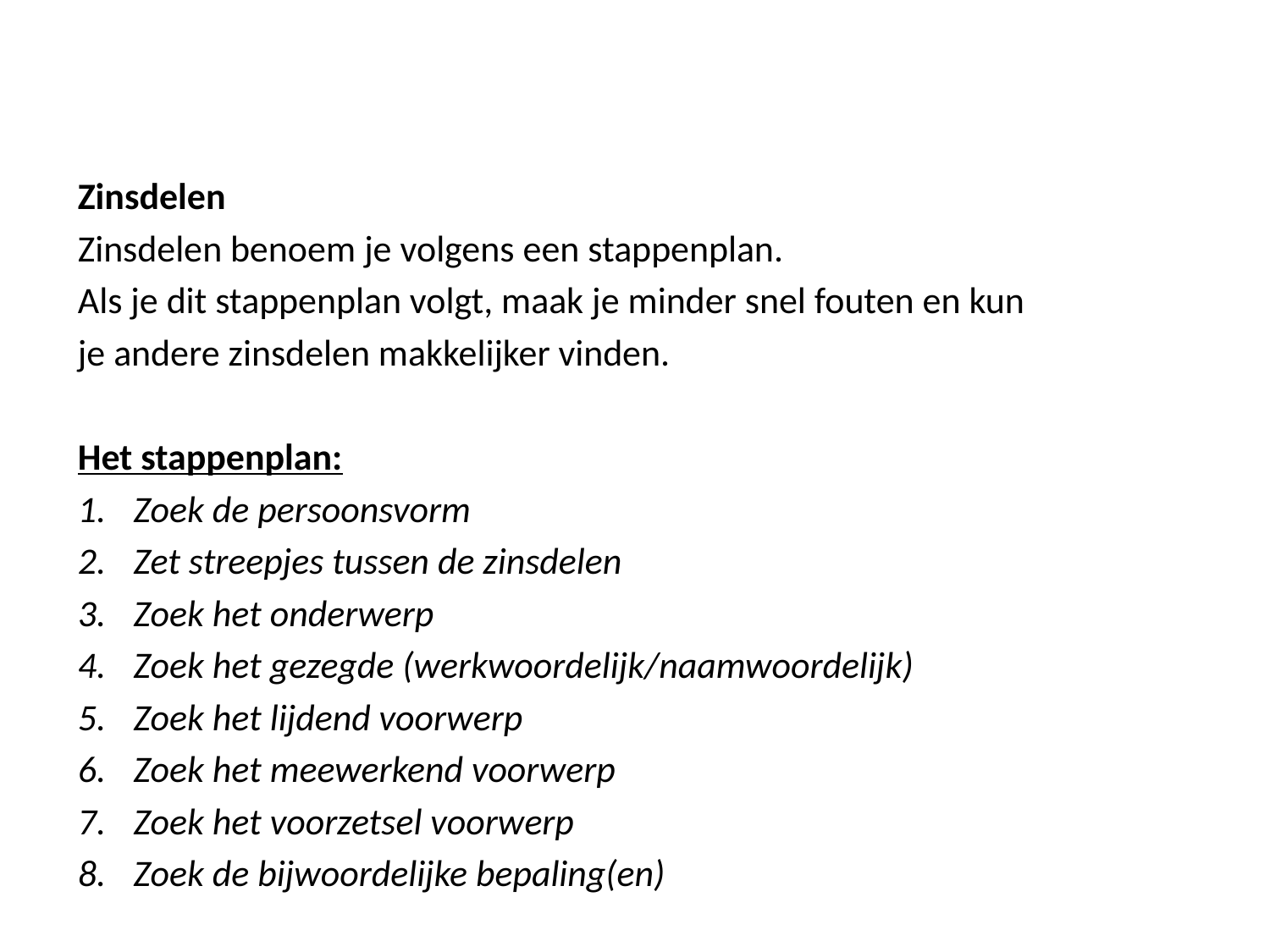

Zinsdelen
Zinsdelen benoem je volgens een stappenplan.
Als je dit stappenplan volgt, maak je minder snel fouten en kun
je andere zinsdelen makkelijker vinden.

Het stappenplan:
Zoek de persoonsvorm
Zet streepjes tussen de zinsdelen
Zoek het onderwerp
Zoek het gezegde (werkwoordelijk/naamwoordelijk)
Zoek het lijdend voorwerp
Zoek het meewerkend voorwerp
Zoek het voorzetsel voorwerp
Zoek de bijwoordelijke bepaling(en)